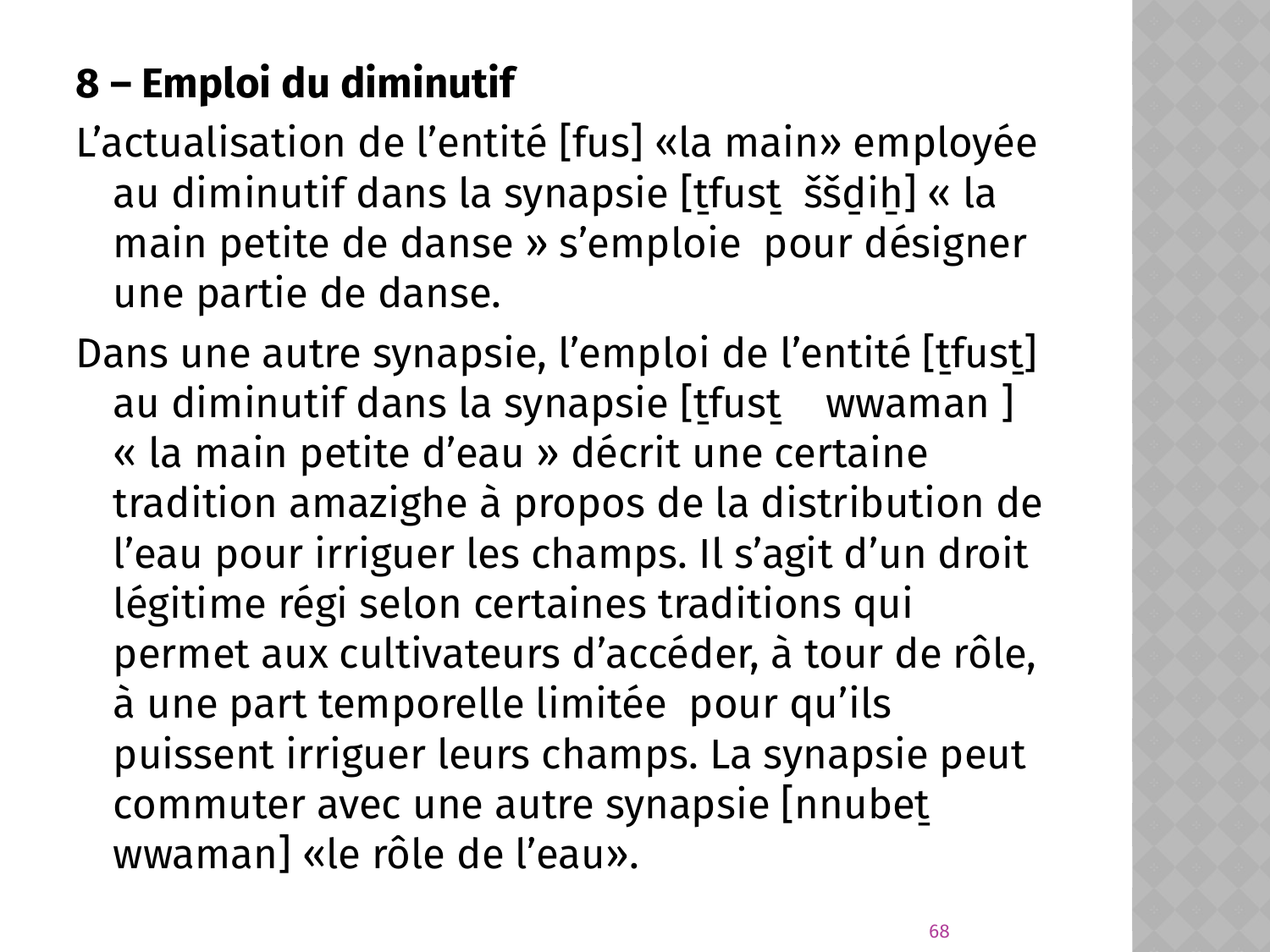

8 – Emploi du diminutif
L’actualisation de l’entité [fus] «la main» employée  au diminutif dans la synapsie [ṯfusṯ  ššḏiẖ] « la main petite de danse » s’emploie  pour désigner  une partie de danse.
Dans une autre synapsie, l’emploi de l’entité [ṯfusṯ] au diminutif dans la synapsie [ṯfusṯ    wwaman ] « la main petite d’eau » décrit une certaine tradition amazighe à propos de la distribution de l’eau pour irriguer les champs. Il s’agit d’un droit légitime régi selon certaines traditions qui permet aux cultivateurs d’accéder, à tour de rôle, à une part temporelle limitée  pour qu’ils puissent irriguer leurs champs. La synapsie peut commuter avec une autre synapsie [nnubeṯ  wwaman] «le rôle de l’eau».

68